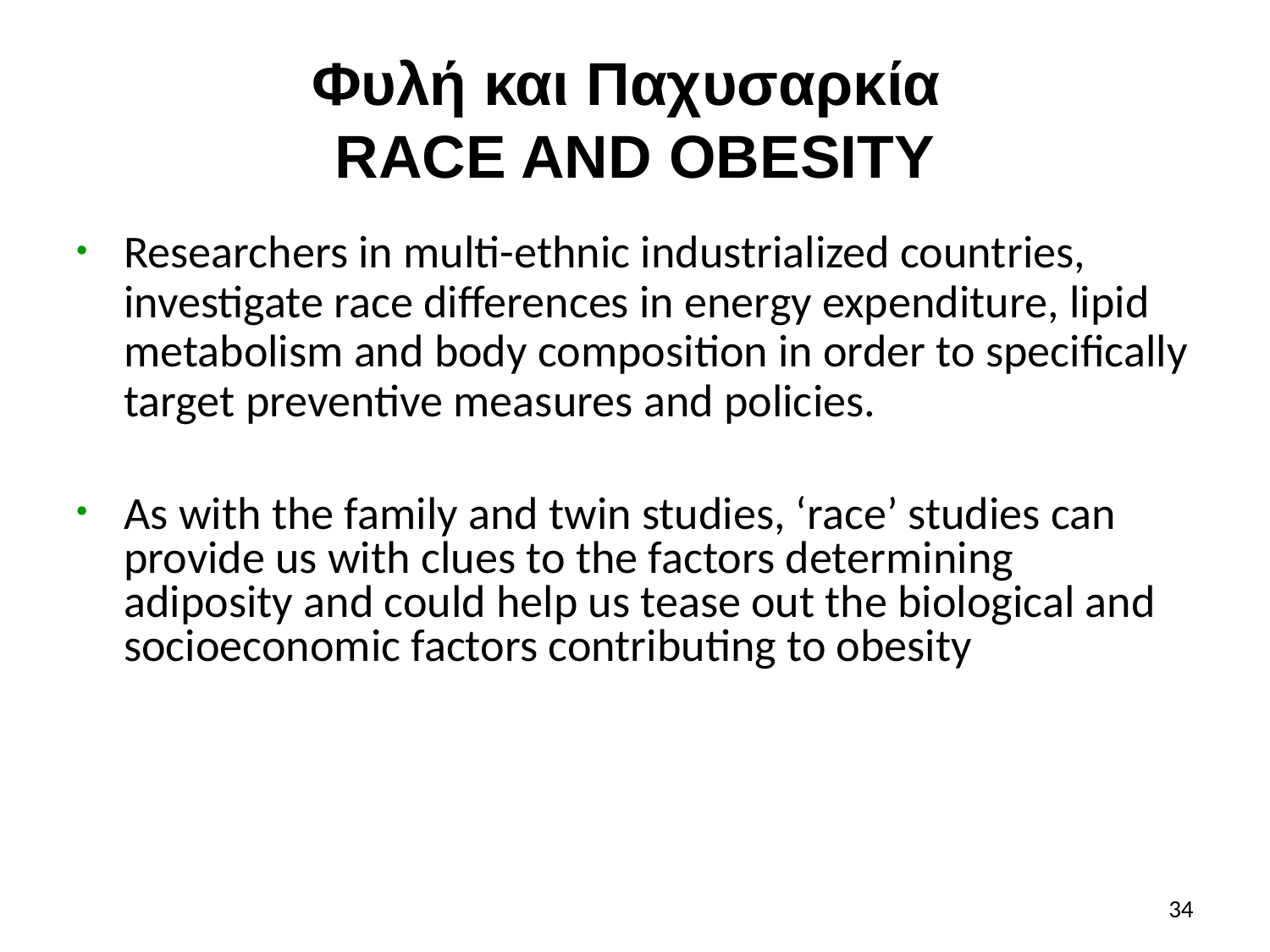

# Φυλή και Παχυσαρκία RACE AND OBESITY
Researchers in multi-ethnic industrialized countries, investigate race differences in energy expenditure, lipid metabolism and body composition in order to specifically target preventive measures and policies.

As with the family and twin studies, ‘race’ studies can provide us with clues to the factors determining adiposity and could help us tease out the biological and socioeconomic factors contributing to obesity
34